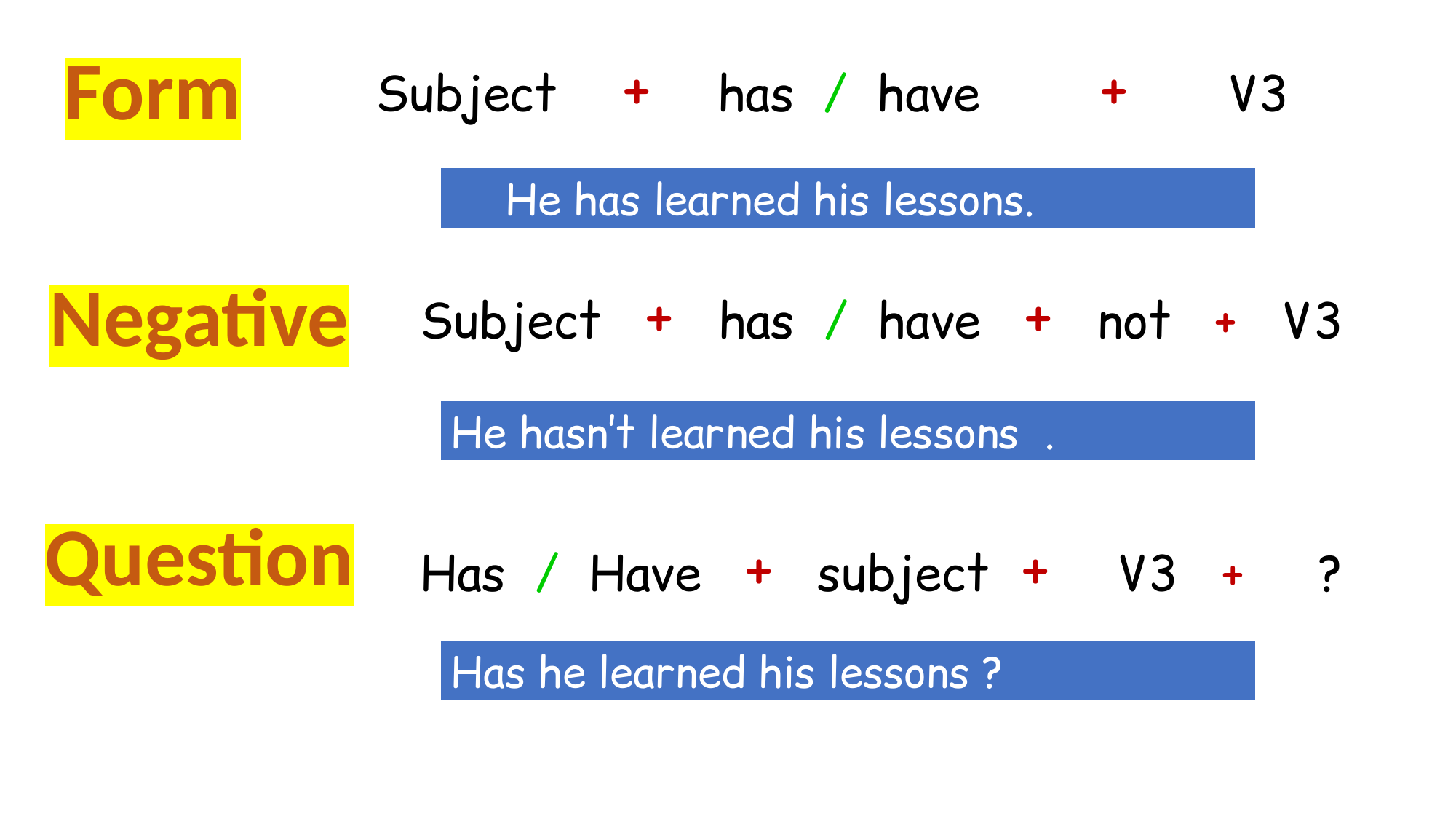

Form
 Subject      +      has  /  have           +         V3
He has learned his lessons.
Negative
 Subject    +    has  /  have    +    not   +   V3
He hasn’t learned his lessons  .
Question
 Has  /  Have    +    subject   +      V3   +     ?
Has he learned his lessons ?